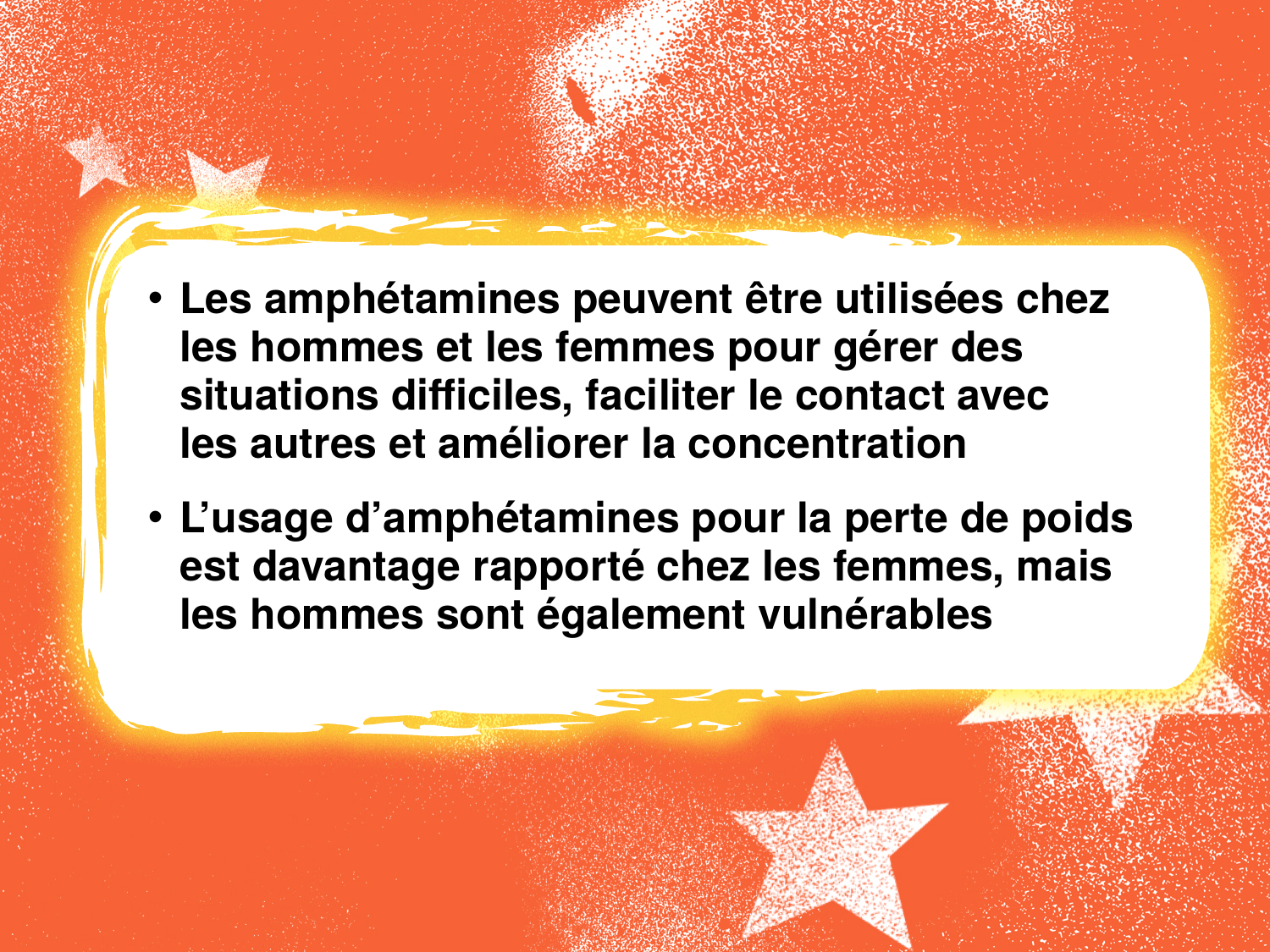

Les amphétamines peuvent être utilisées chez les hommes et les femmes pour gérer des situations difficiles, faciliter le contact avec
les autres et améliorer la concentration
L’usage d’amphétamines pour la perte de poids est davantage rapporté chez les femmes, mais les hommes sont également vulnérables